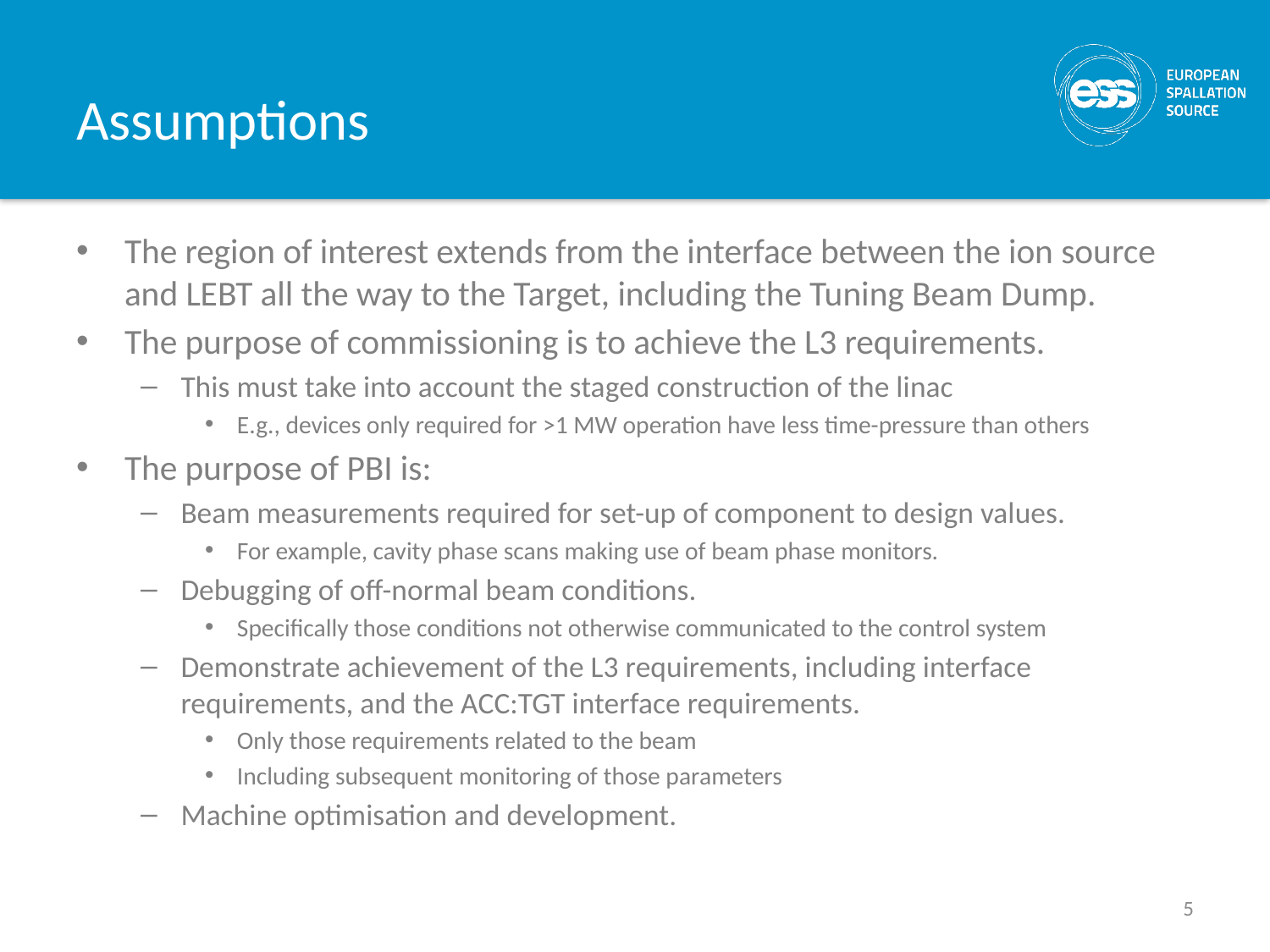

# Assumptions
The region of interest extends from the interface between the ion source and LEBT all the way to the Target, including the Tuning Beam Dump.
The purpose of commissioning is to achieve the L3 requirements.
This must take into account the staged construction of the linac
E.g., devices only required for >1 MW operation have less time-pressure than others
The purpose of PBI is:
Beam measurements required for set-up of component to design values.
For example, cavity phase scans making use of beam phase monitors.
Debugging of off-normal beam conditions.
Specifically those conditions not otherwise communicated to the control system
Demonstrate achievement of the L3 requirements, including interface requirements, and the ACC:TGT interface requirements.
Only those requirements related to the beam
Including subsequent monitoring of those parameters
Machine optimisation and development.
5